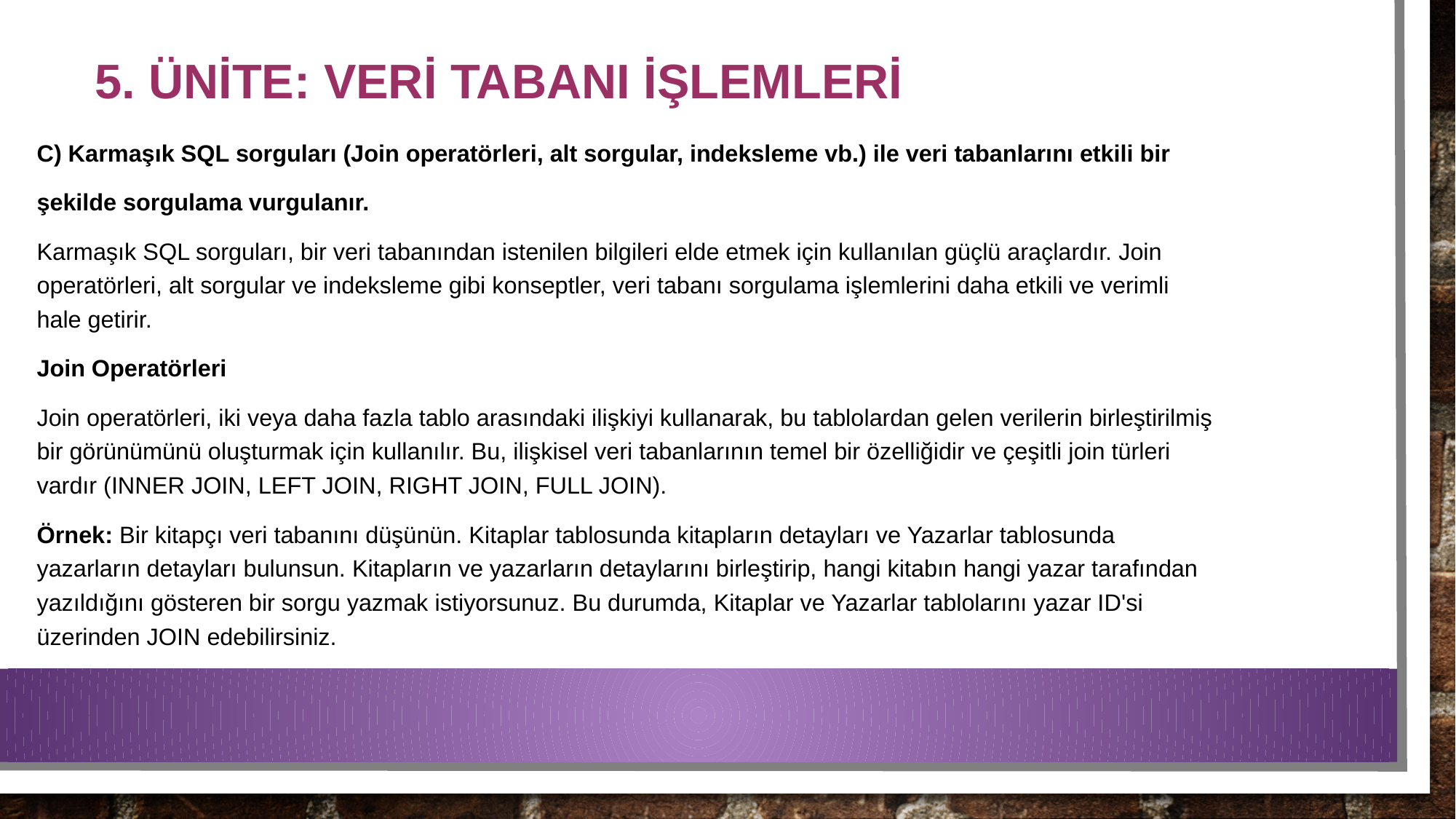

# 5. ÜNİTE: VERİ TABANI İŞLEMLERİ

C) Karmaşık SQL sorguları (Join operatörleri, alt sorgular, indeksleme vb.) ile veri tabanlarını etkili bir
şekilde sorgulama vurgulanır.
Karmaşık SQL sorguları, bir veri tabanından istenilen bilgileri elde etmek için kullanılan güçlü araçlardır. Join operatörleri, alt sorgular ve indeksleme gibi konseptler, veri tabanı sorgulama işlemlerini daha etkili ve verimli hale getirir.
Join Operatörleri
Join operatörleri, iki veya daha fazla tablo arasındaki ilişkiyi kullanarak, bu tablolardan gelen verilerin birleştirilmiş bir görünümünü oluşturmak için kullanılır. Bu, ilişkisel veri tabanlarının temel bir özelliğidir ve çeşitli join türleri vardır (INNER JOIN, LEFT JOIN, RIGHT JOIN, FULL JOIN).
Örnek: Bir kitapçı veri tabanını düşünün. Kitaplar tablosunda kitapların detayları ve Yazarlar tablosunda yazarların detayları bulunsun. Kitapların ve yazarların detaylarını birleştirip, hangi kitabın hangi yazar tarafından yazıldığını gösteren bir sorgu yazmak istiyorsunuz. Bu durumda, Kitaplar ve Yazarlar tablolarını yazar ID'si üzerinden JOIN edebilirsiniz.